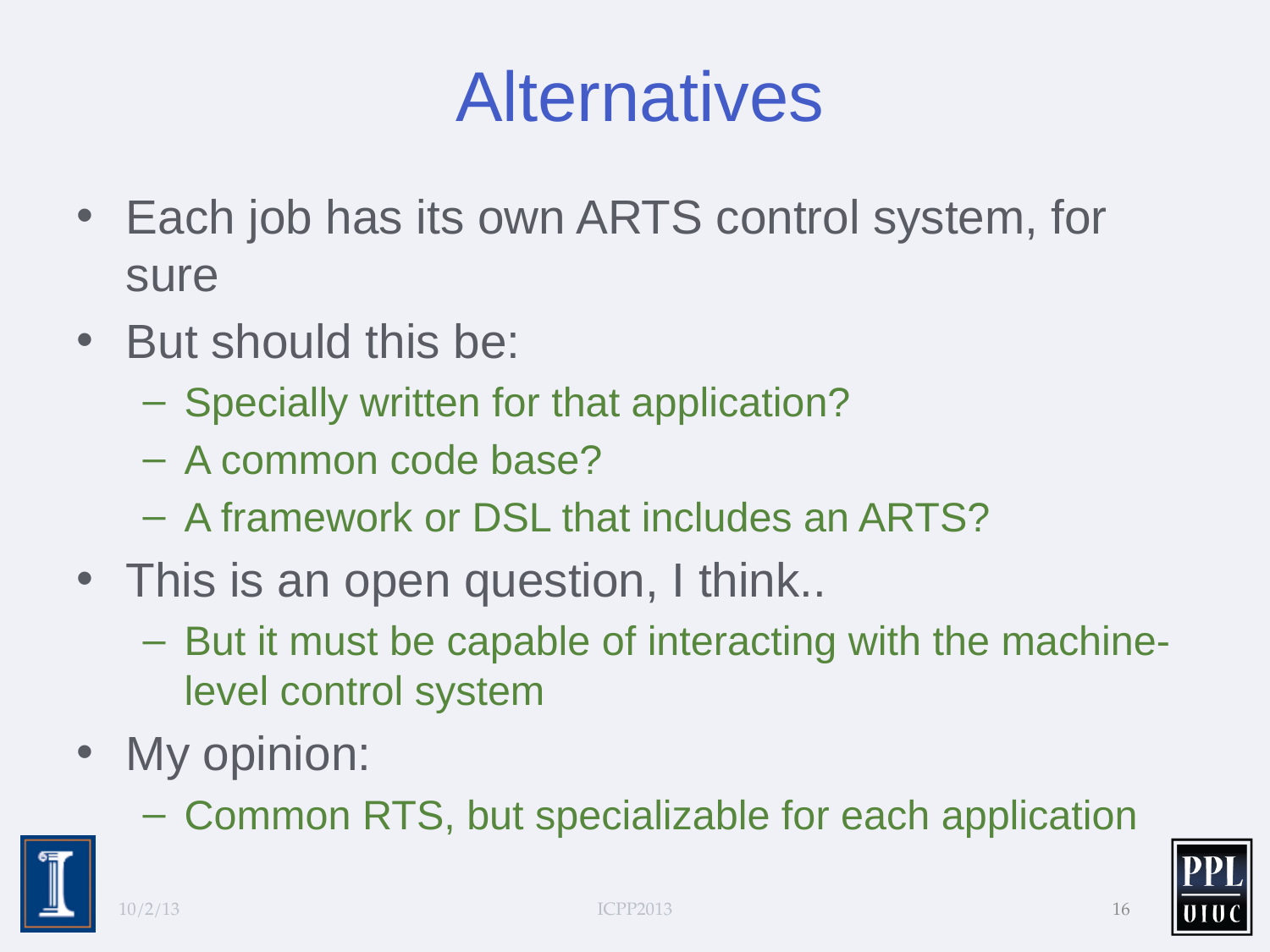

# Alternatives
Each job has its own ARTS control system, for sure
But should this be:
Specially written for that application?
A common code base?
A framework or DSL that includes an ARTS?
This is an open question, I think..
But it must be capable of interacting with the machine-level control system
My opinion:
Common RTS, but specializable for each application
10/2/13
ICPP2013
16